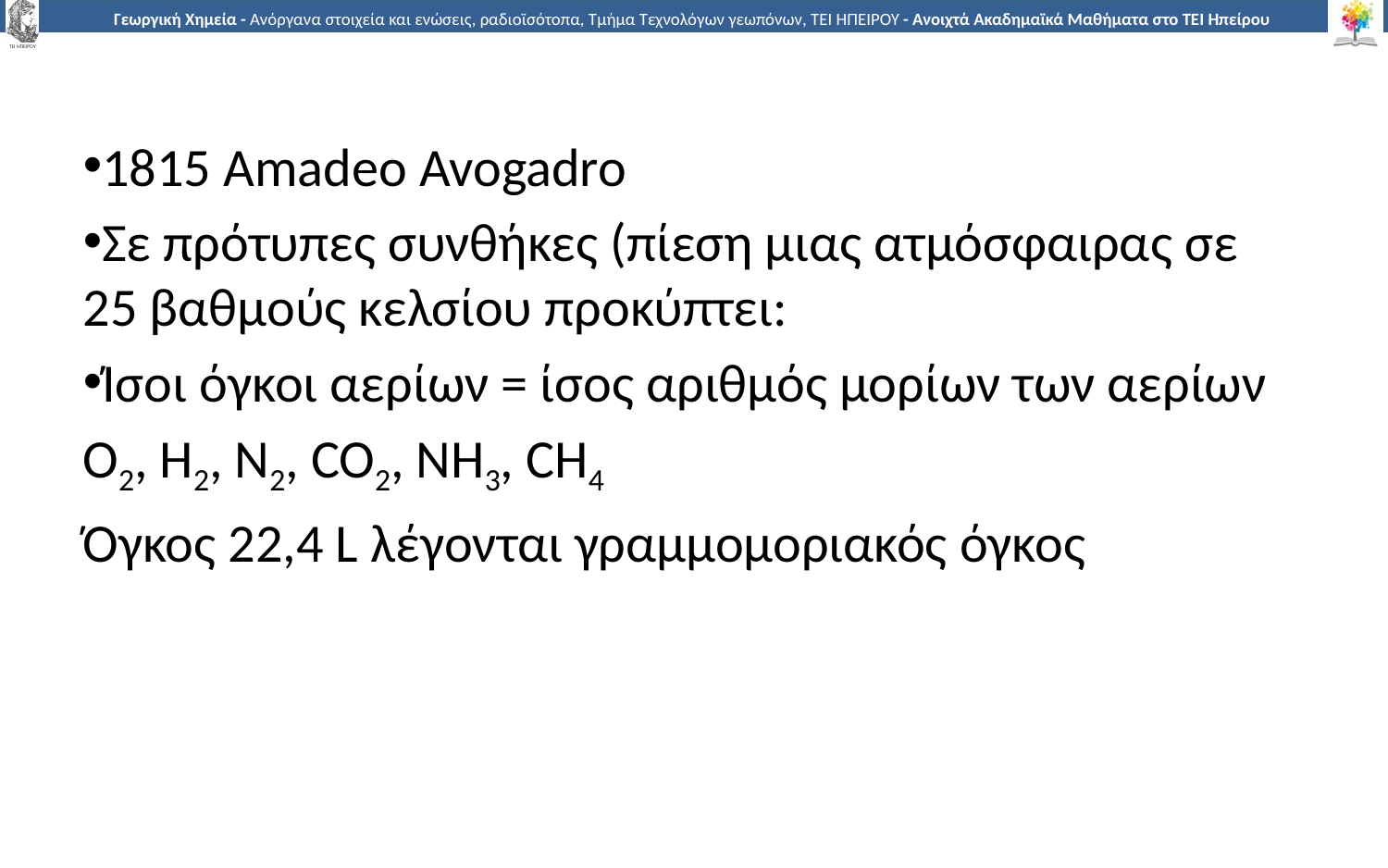

1815 Amadeo Avogadro
Σε πρότυπες συνθήκες (πίεση μιας ατμόσφαιρας σε 25 βαθμούς κελσίου προκύπτει:
Ίσοι όγκοι αερίων = ίσος αριθμός μορίων των αερίων
Ο2, Η2, Ν2, CO2, NH3, CH4
Όγκος 22,4 L λέγονται γραμμομοριακός όγκος